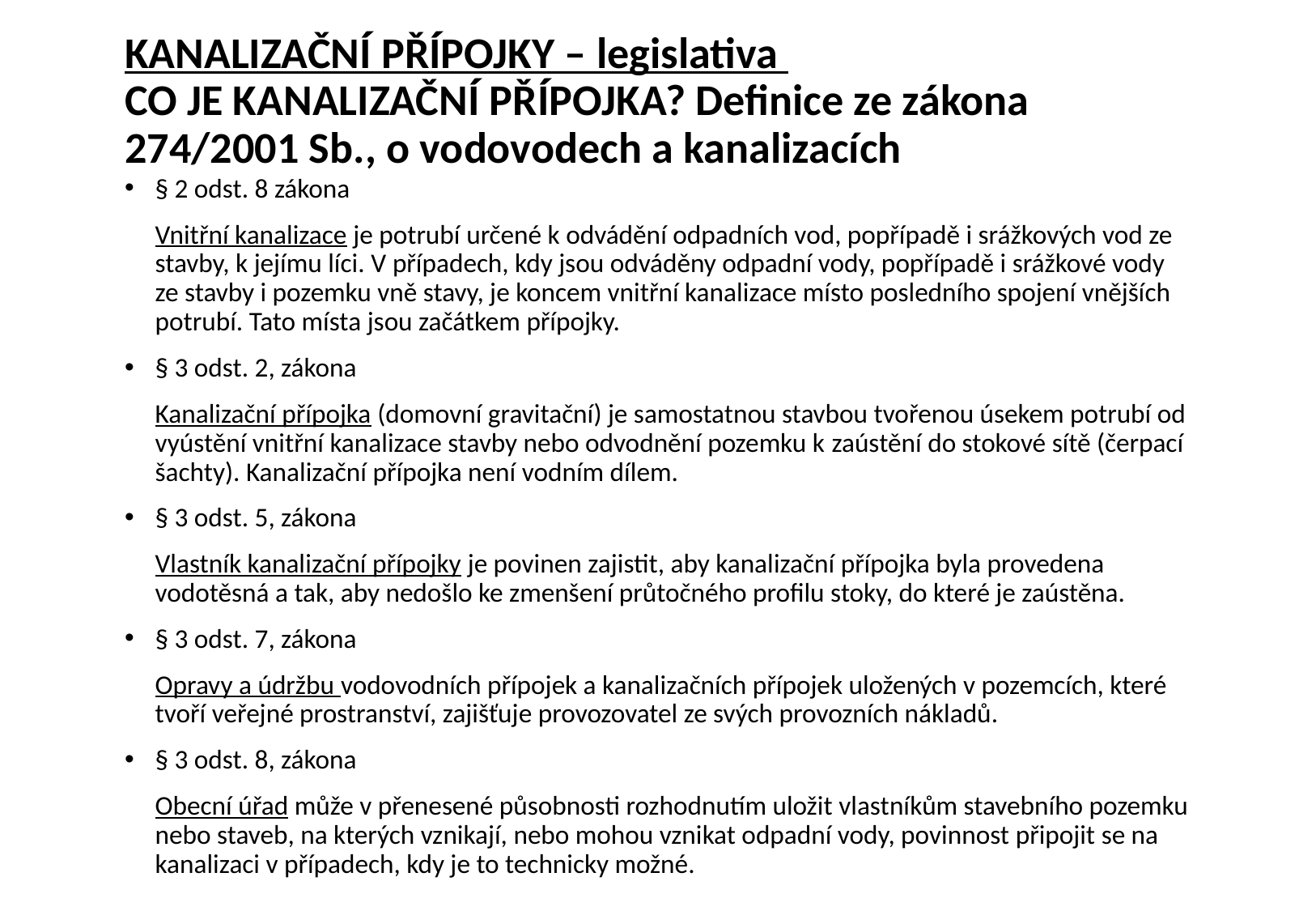

# KANALIZAČNÍ PŘÍPOJKY – legislativa CO JE KANALIZAČNÍ PŘÍPOJKA? Definice ze zákona 274/2001 Sb., o vodovodech a kanalizacích
§ 2 odst. 8 zákona
	Vnitřní kanalizace je potrubí určené k odvádění odpadních vod, popřípadě i srážkových vod ze stavby, k jejímu líci. V případech, kdy jsou odváděny odpadní vody, popřípadě i srážkové vody ze stavby i pozemku vně stavy, je koncem vnitřní kanalizace místo posledního spojení vnějších potrubí. Tato místa jsou začátkem přípojky.
§ 3 odst. 2, zákona
	Kanalizační přípojka (domovní gravitační) je samostatnou stavbou tvořenou úsekem potrubí od vyústění vnitřní kanalizace stavby nebo odvodnění pozemku k zaústění do stokové sítě (čerpací šachty). Kanalizační přípojka není vodním dílem.
§ 3 odst. 5, zákona
	Vlastník kanalizační přípojky je povinen zajistit, aby kanalizační přípojka byla provedena vodotěsná a tak, aby nedošlo ke zmenšení průtočného profilu stoky, do které je zaústěna.
§ 3 odst. 7, zákona
	Opravy a údržbu vodovodních přípojek a kanalizačních přípojek uložených v pozemcích, které tvoří veřejné prostranství, zajišťuje provozovatel ze svých provozních nákladů.
§ 3 odst. 8, zákona
	Obecní úřad může v přenesené působnosti rozhodnutím uložit vlastníkům stavebního pozemku nebo staveb, na kterých vznikají, nebo mohou vznikat odpadní vody, povinnost připojit se na kanalizaci v případech, kdy je to technicky možné.